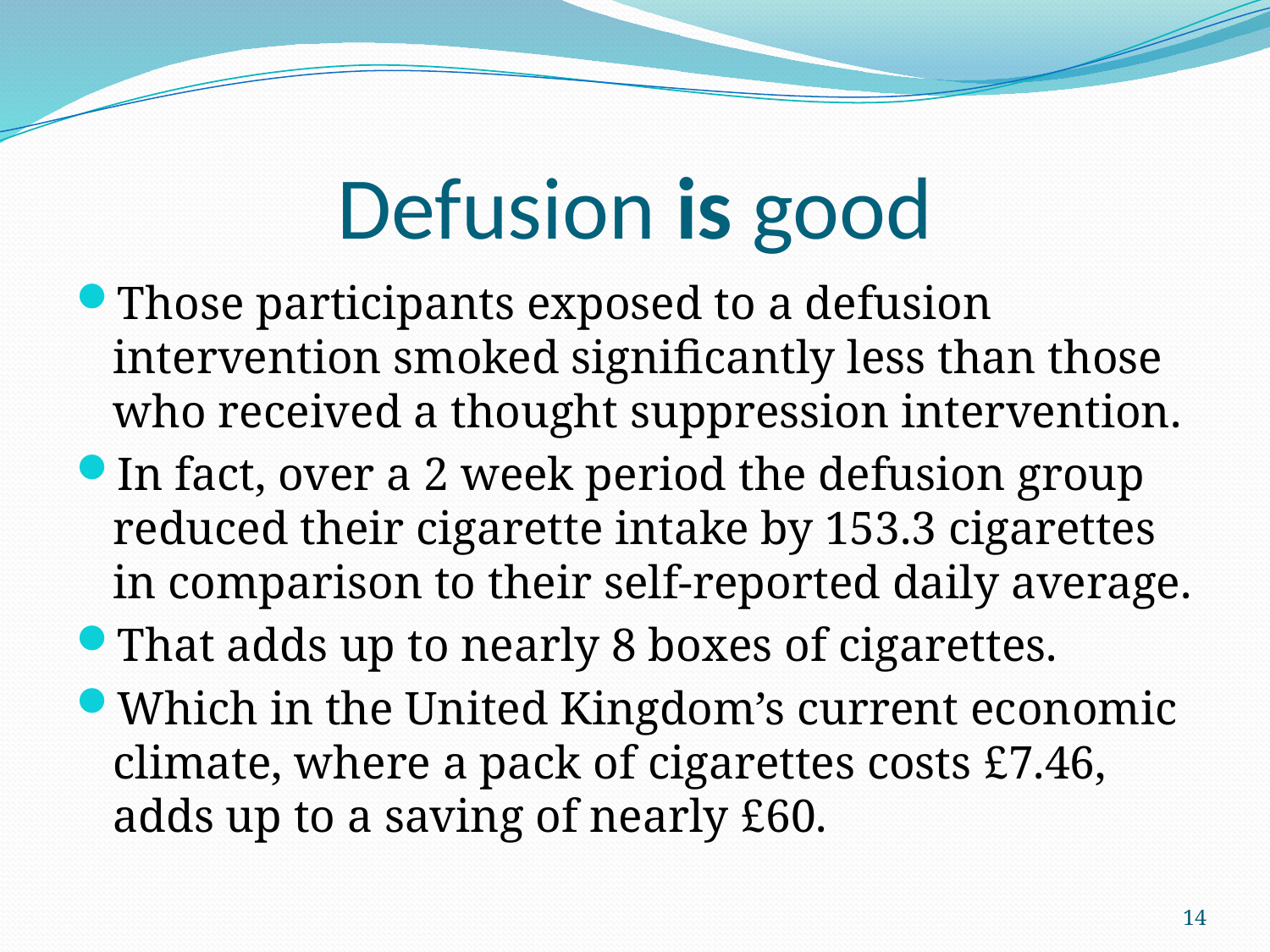

# Defusion is good
Those participants exposed to a defusion intervention smoked significantly less than those who received a thought suppression intervention.
In fact, over a 2 week period the defusion group reduced their cigarette intake by 153.3 cigarettes in comparison to their self-reported daily average.
That adds up to nearly 8 boxes of cigarettes.
Which in the United Kingdom’s current economic climate, where a pack of cigarettes costs £7.46, adds up to a saving of nearly £60.

14